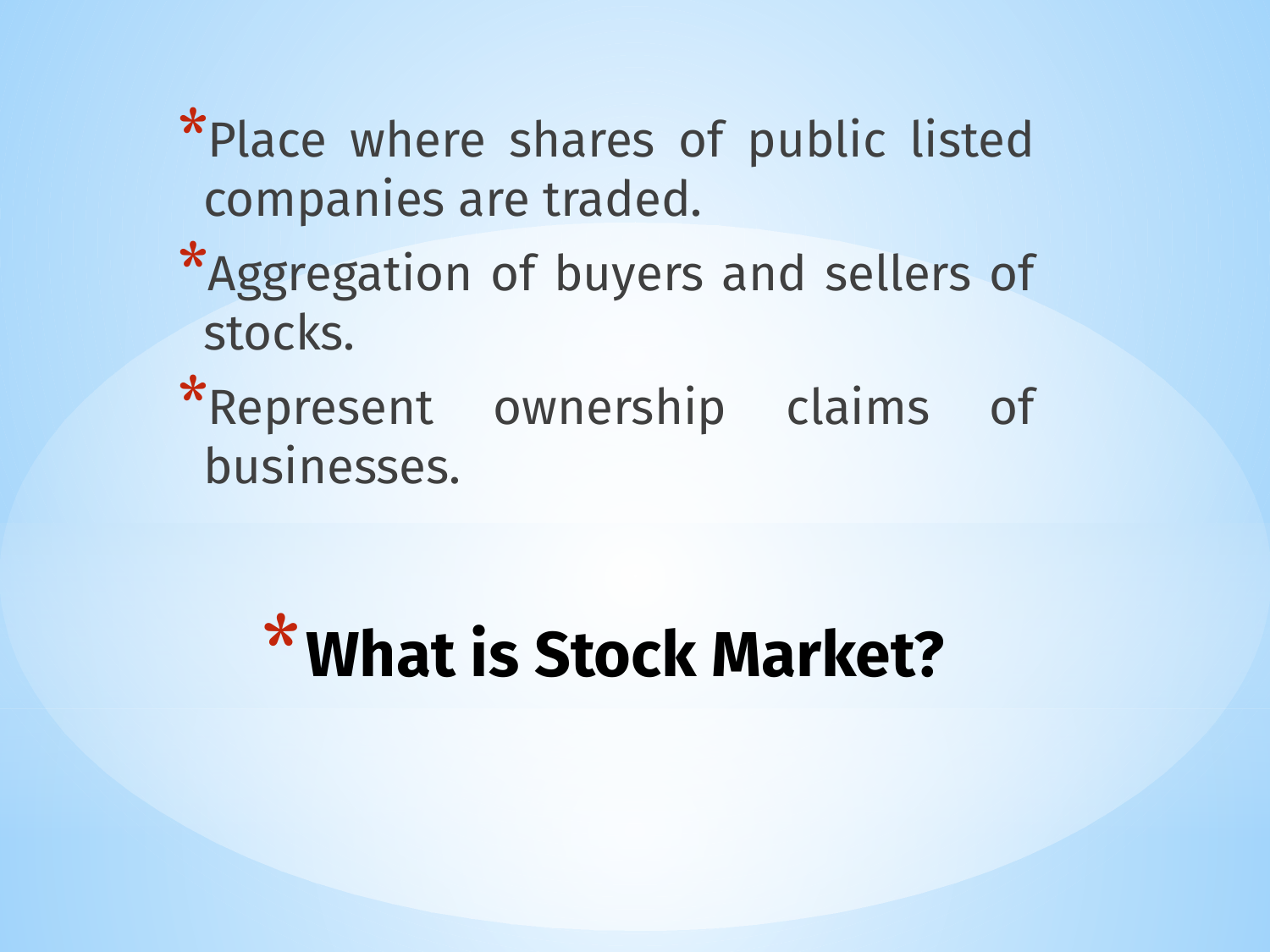

Place where shares of public listed companies are traded.
Aggregation of buyers and sellers of stocks.
Represent ownership claims of businesses.
# What is Stock Market?